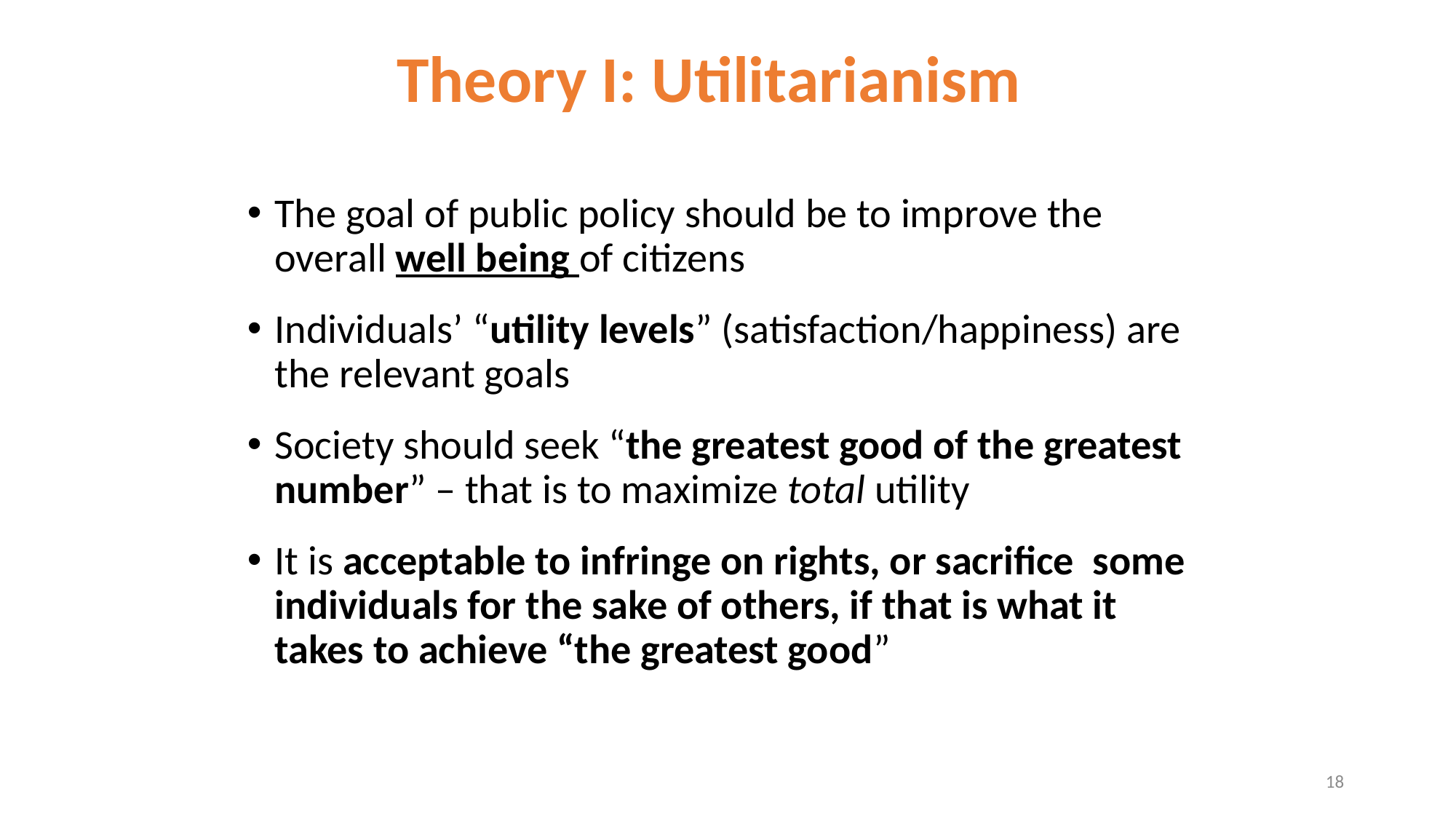

# Theory I: Utilitarianism
The goal of public policy should be to improve the overall well being of citizens
Individuals’ “utility levels” (satisfaction/happiness) are the relevant goals
Society should seek “the greatest good of the greatest number” – that is to maximize total utility
It is acceptable to infringe on rights, or sacrifice  some individuals for the sake of others, if that is what it takes to achieve “the greatest good”
18